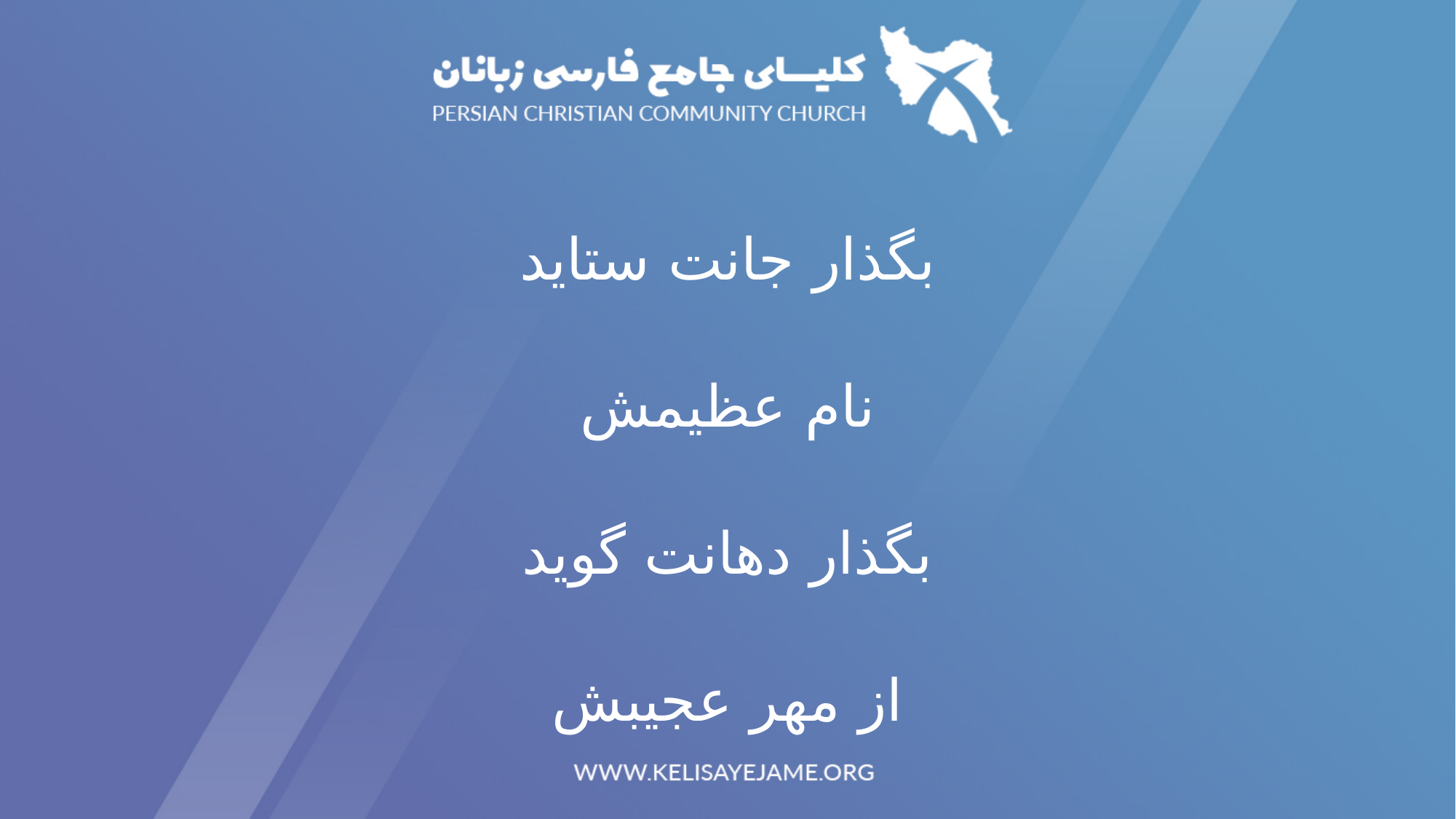

بگذار جانت ستاید
نام عظیمش
بگذار دهانت گوید
از مهر عجیبش